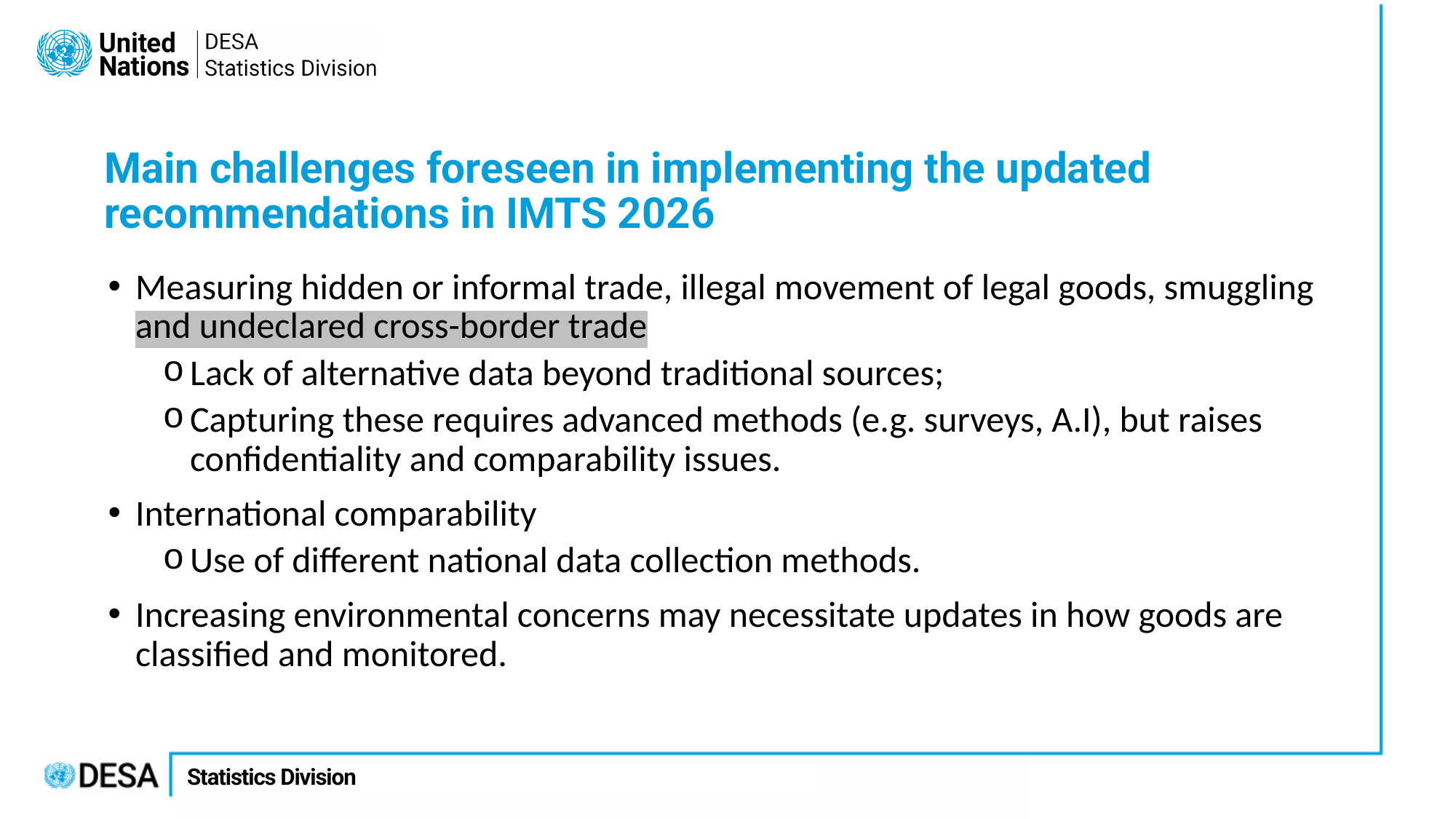

# Main challenges foreseen in implementing the updated recommendations in IMTS 2026
Measuring hidden or informal trade, illegal movement of legal goods, smuggling and undeclared cross-border trade
Lack of alternative data beyond traditional sources;
Capturing these requires advanced methods (e.g. surveys, A.I), but raises confidentiality and comparability issues.
International comparability
Use of different national data collection methods.
Increasing environmental concerns may necessitate updates in how goods are classified and monitored.